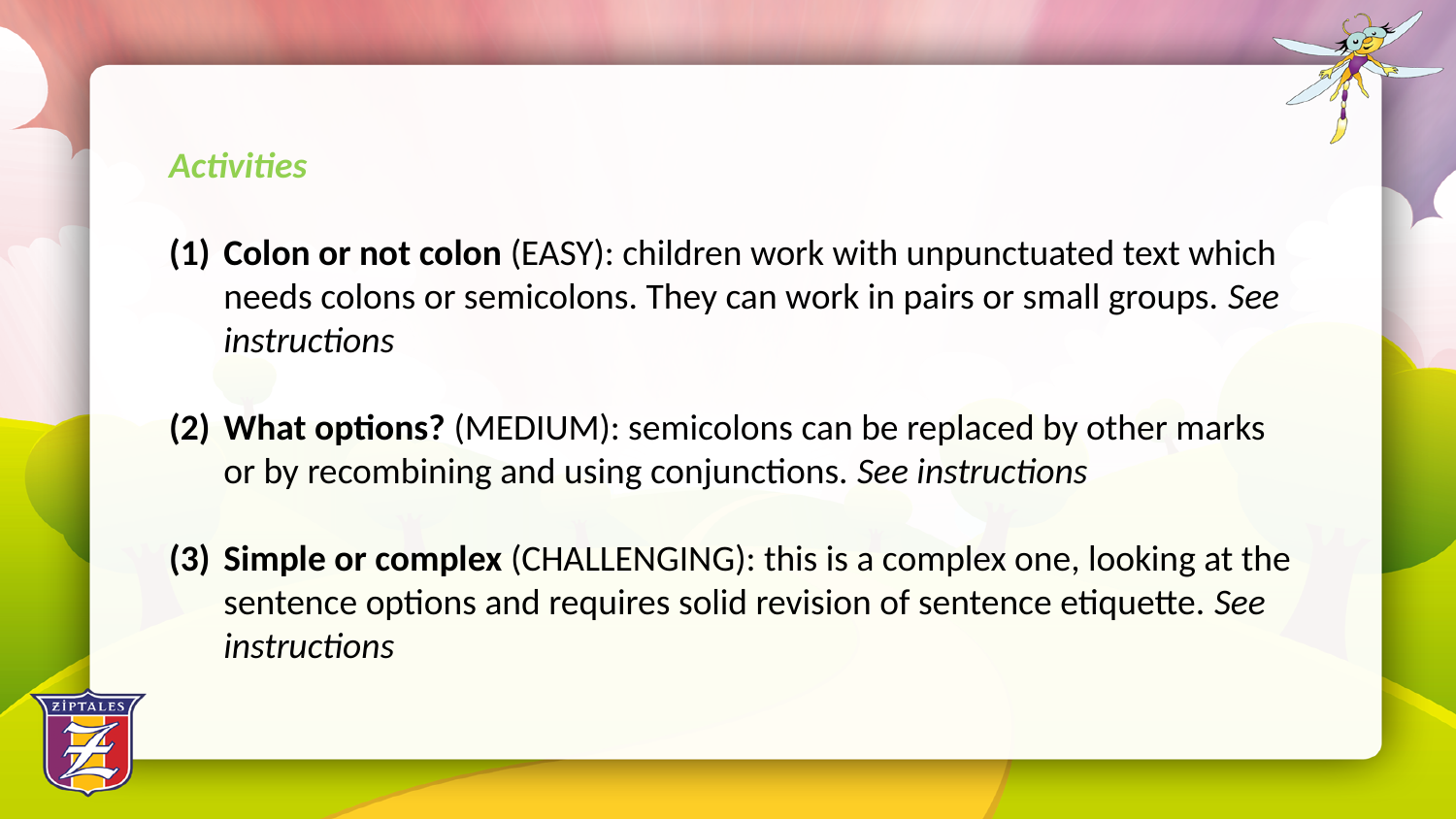

Activities

Colon or not colon (EASY): children work with unpunctuated text which needs colons or semicolons. They can work in pairs or small groups. See instructions
What options? (MEDIUM): semicolons can be replaced by other marks or by recombining and using conjunctions. See instructions
Simple or complex (CHALLENGING): this is a complex one, looking at the sentence options and requires solid revision of sentence etiquette. See instructions